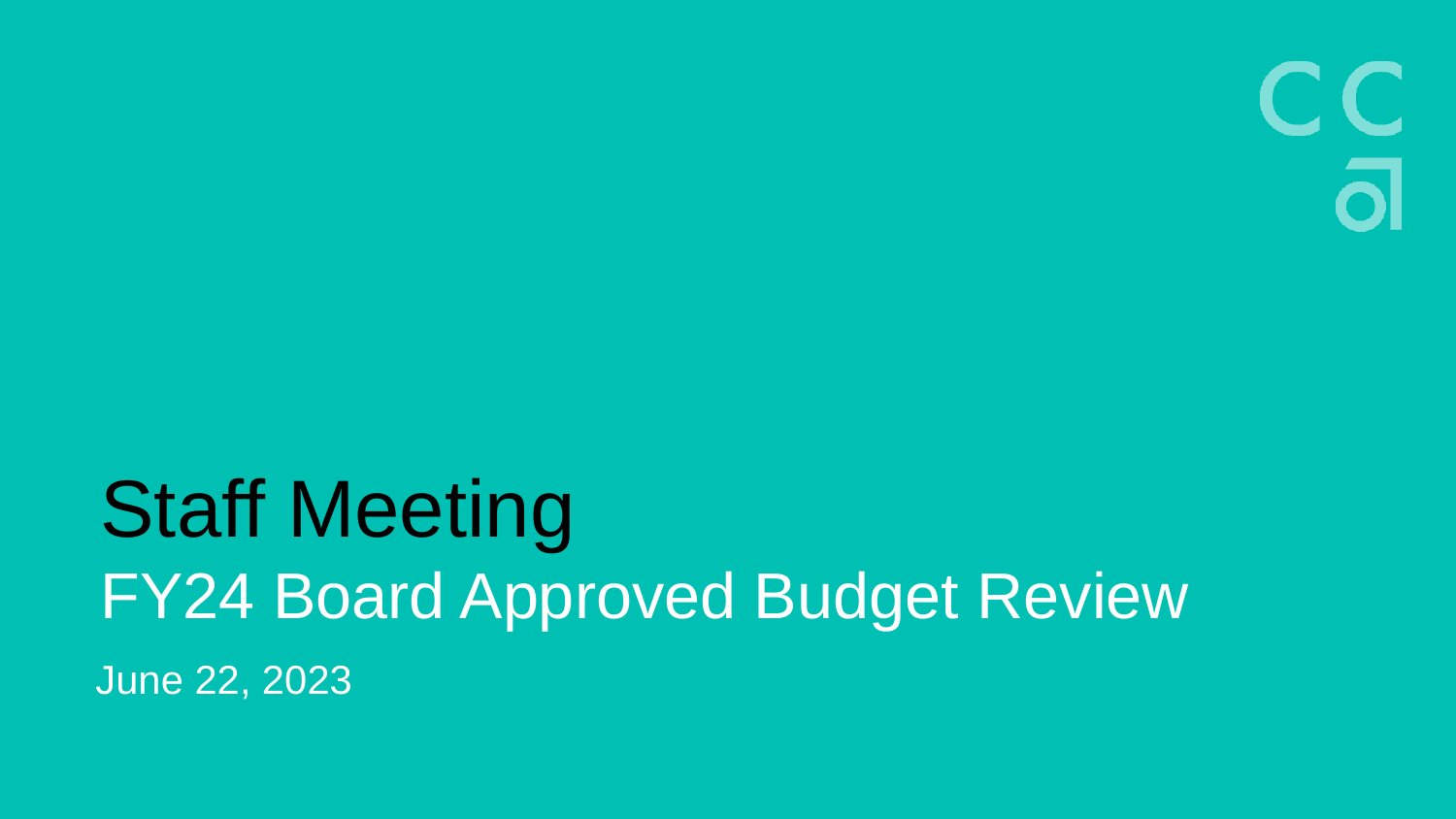

# Staff Meeting
FY24 Board Approved Budget Review
June 22, 2023